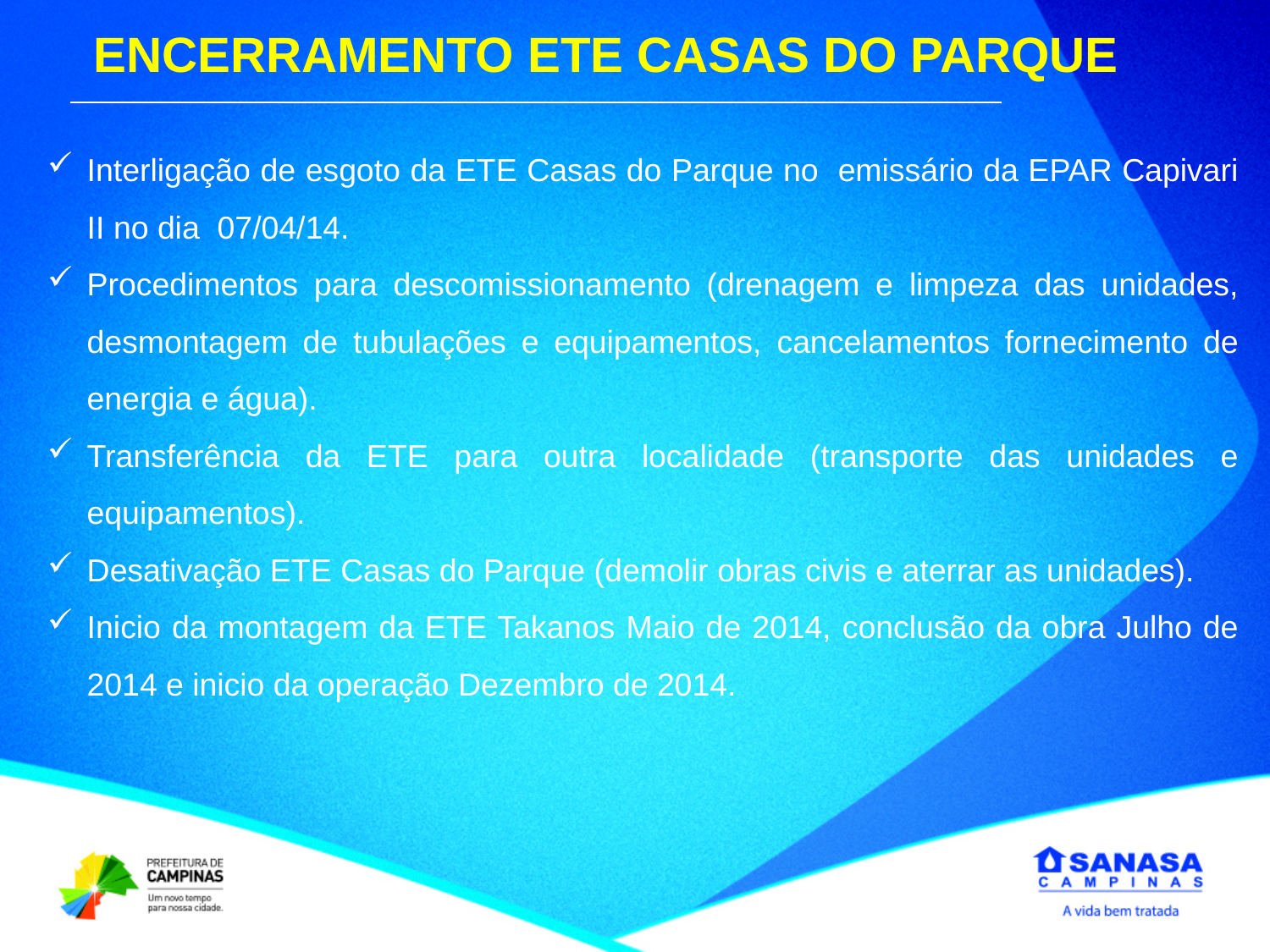

ENCERRAMENTO ETE CASAS DO PARQUE
Interligação de esgoto da ETE Casas do Parque no  emissário da EPAR Capivari II no dia  07/04/14.
Procedimentos para descomissionamento (drenagem e limpeza das unidades, desmontagem de tubulações e equipamentos, cancelamentos fornecimento de energia e água).
Transferência da ETE para outra localidade (transporte das unidades e equipamentos).
Desativação ETE Casas do Parque (demolir obras civis e aterrar as unidades).
Inicio da montagem da ETE Takanos Maio de 2014, conclusão da obra Julho de 2014 e inicio da operação Dezembro de 2014.